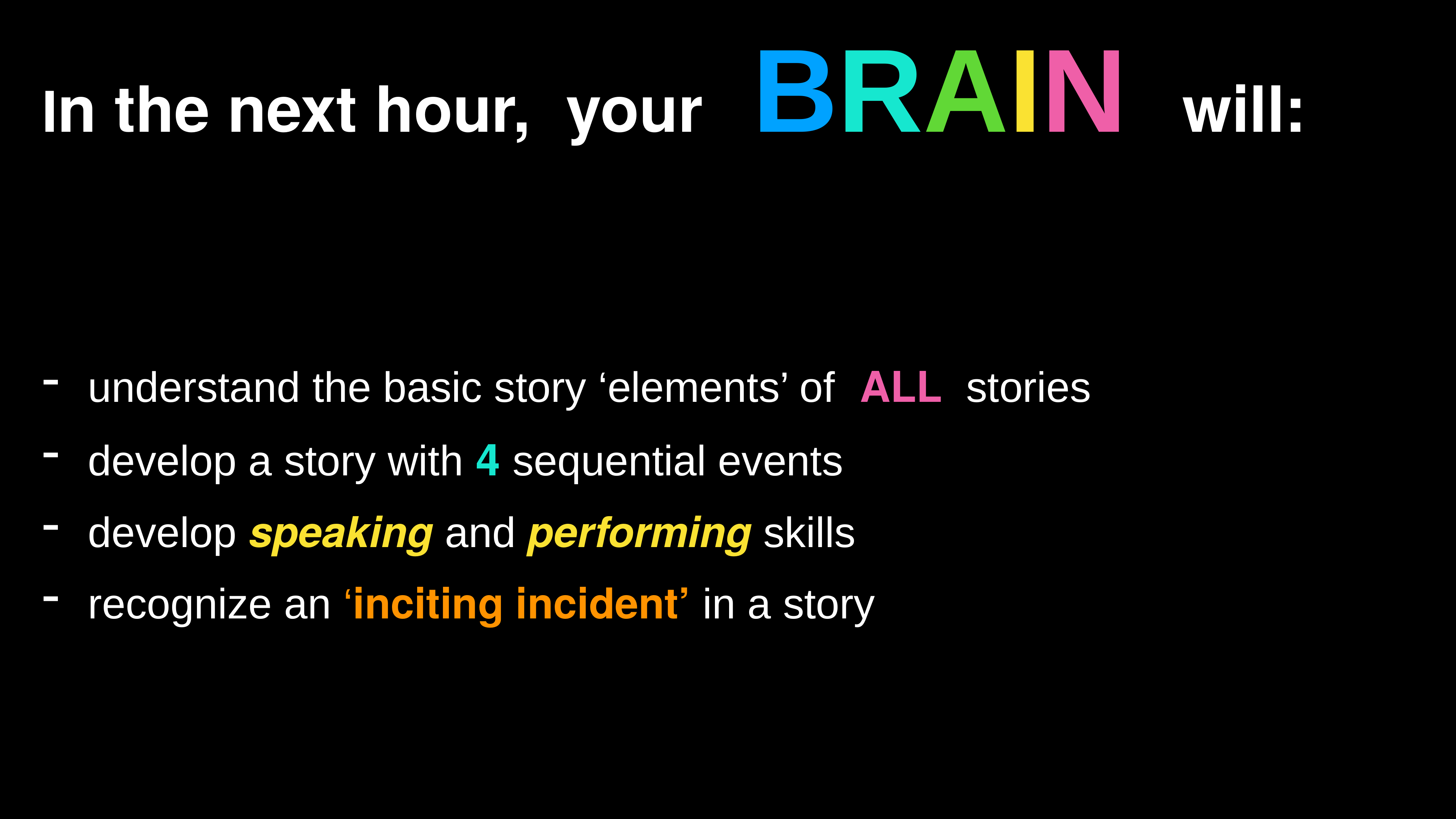

In the next hour,  your   BRAIN  will:

understand the basic story ‘elements’ of  ALL  stories
develop a story with 4 sequential events
develop speaking and performing skills
recognize an ‘inciting incident’ in a story